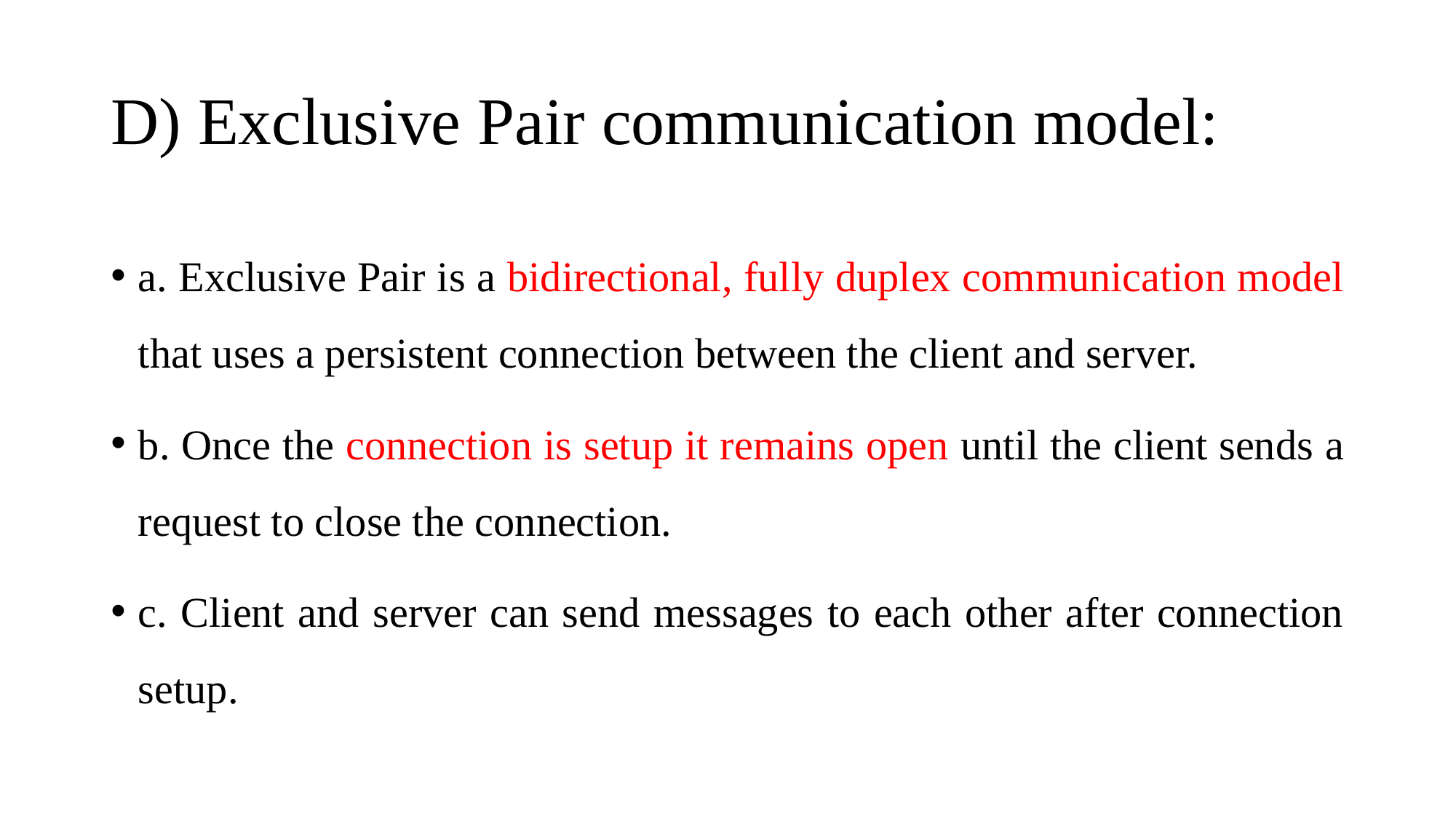

# D) Exclusive Pair communication model:
a. Exclusive Pair is a bidirectional, fully duplex communication model that uses a persistent connection between the client and server.
b. Once the connection is setup it remains open until the client sends a request to close the connection.
c. Client and server can send messages to each other after connection setup.